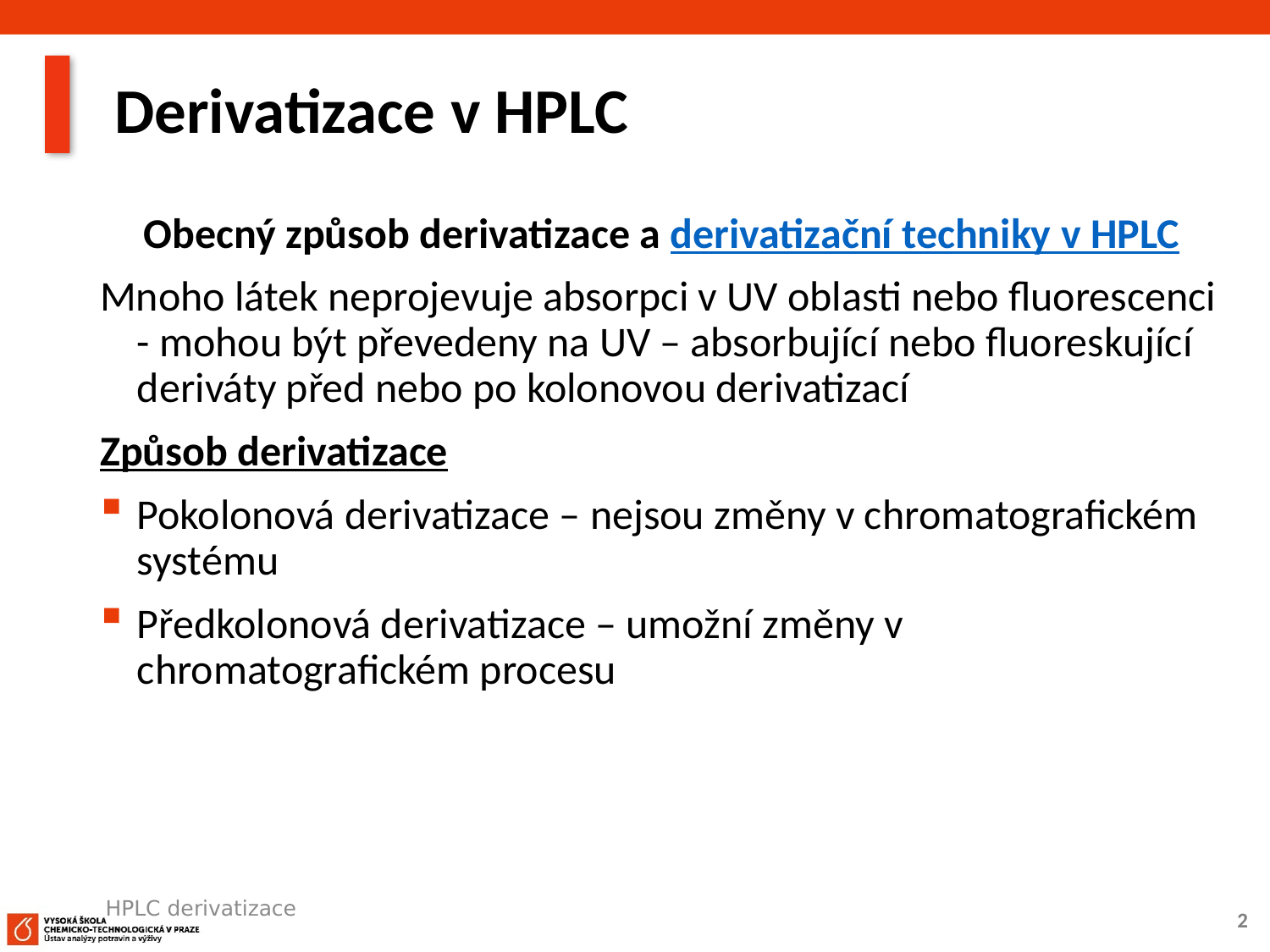

# Derivatizace v HPLC
Obecný způsob derivatizace a derivatizační techniky v HPLC
Mnoho látek neprojevuje absorpci v UV oblasti nebo fluorescenci - mohou být převedeny na UV – absorbující nebo fluoreskující deriváty před nebo po kolonovou derivatizací
Způsob derivatizace
Pokolonová derivatizace – nejsou změny v chromatografickém systému
Předkolonová derivatizace – umožní změny v chromatografickém procesu

HPLC derivatizace